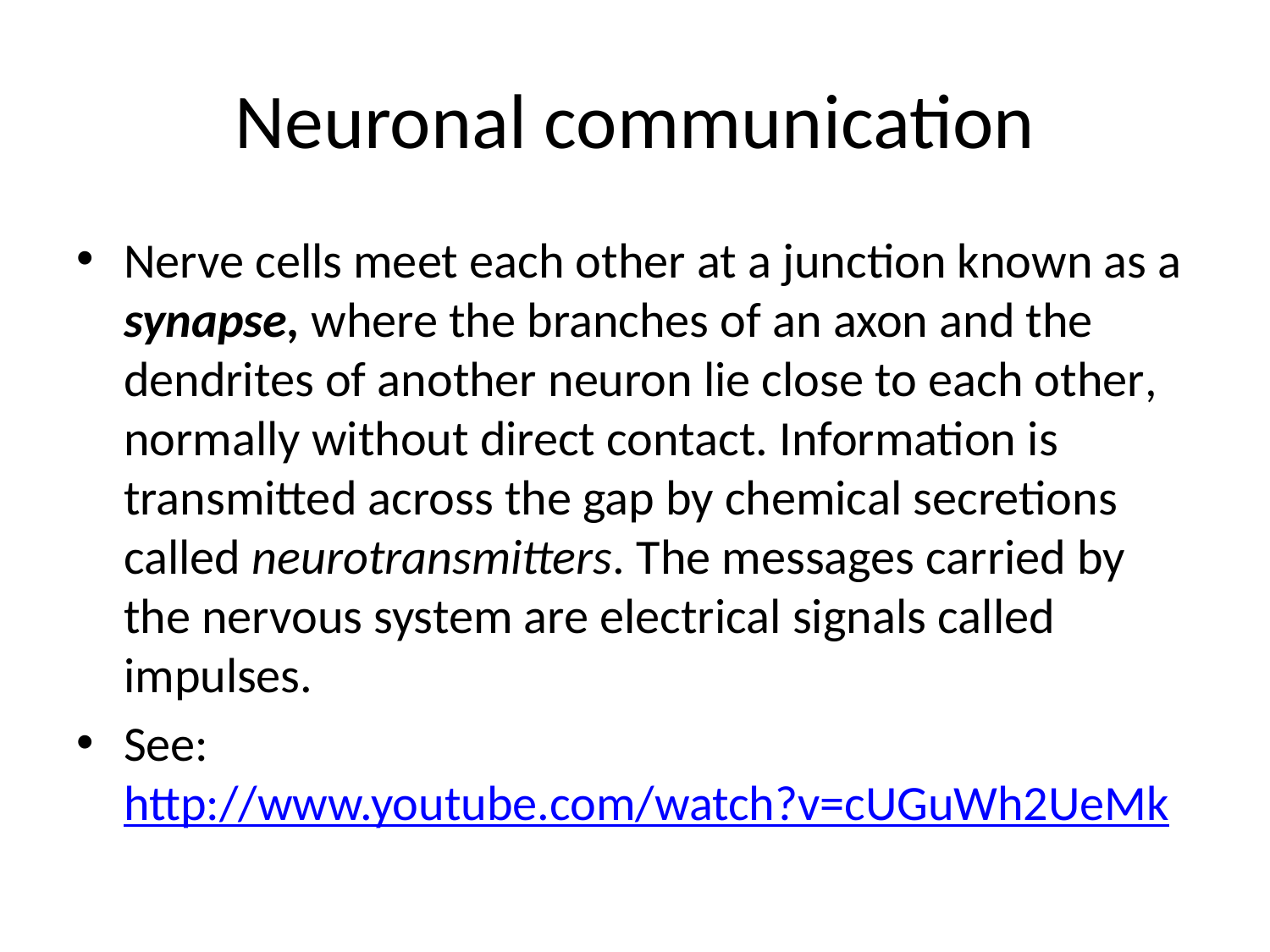

# Neuronal communication
Nerve cells meet each other at a junction known as a synapse, where the branches of an axon and the dendrites of another neuron lie close to each other, normally without direct contact. Information is transmitted across the gap by chemical secretions called neurotransmitters. The messages carried by the nervous system are electrical signals called impulses.
See: http://www.youtube.com/watch?v=cUGuWh2UeMk